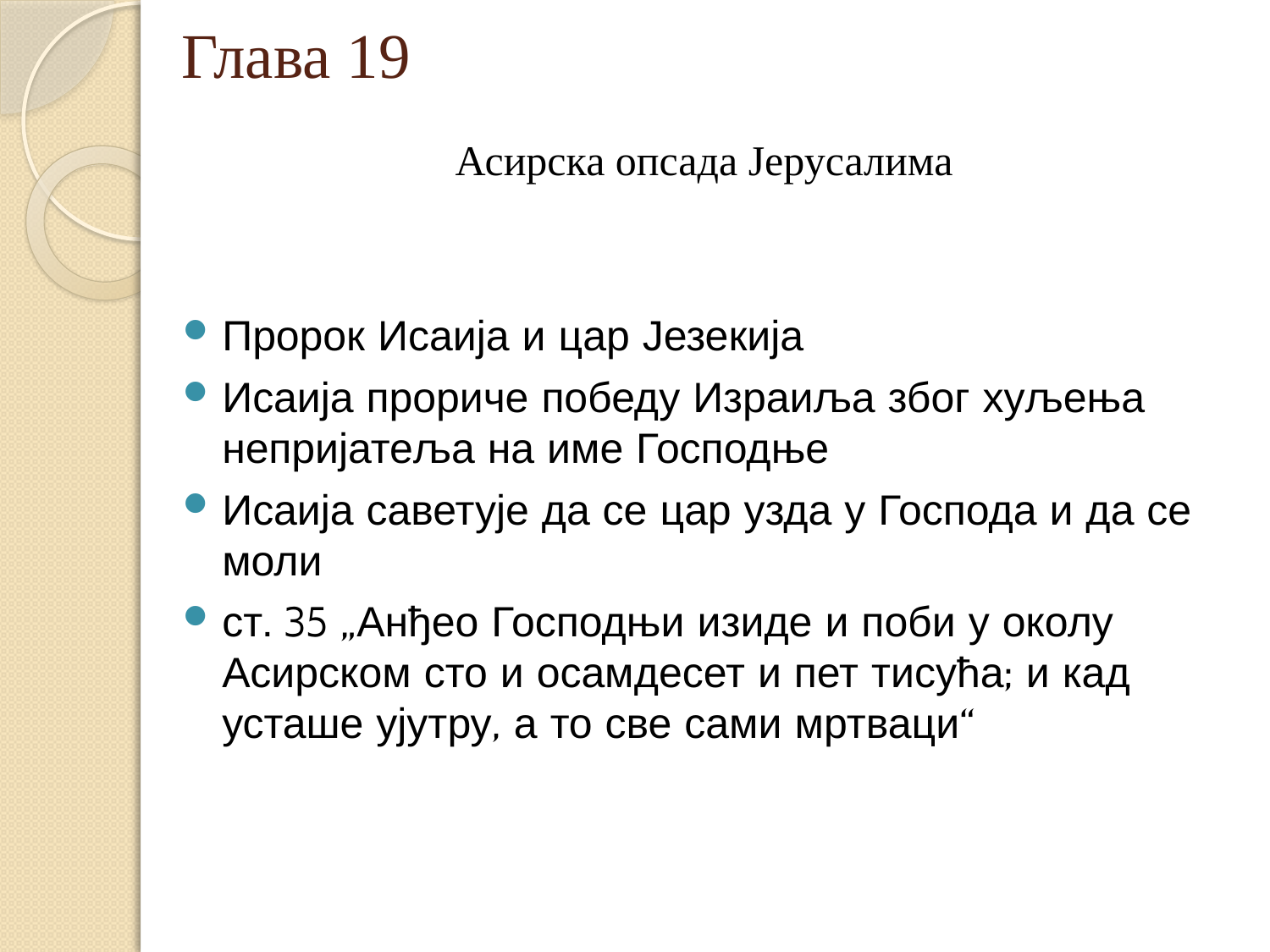

# Глава 19
Асирска опсада Јерусалима

Пророк Исаија и цар Језекија
Исаија прориче победу Израиља због хуљења непријатеља на име Господње
Исаија саветује да се цар узда у Господа и да се моли
ст. 35 „Анђео Господњи изиде и поби у околу Асирском сто и осамдесет и пет тисућа; и кад усташе ујутру, а то све сами мртваци“